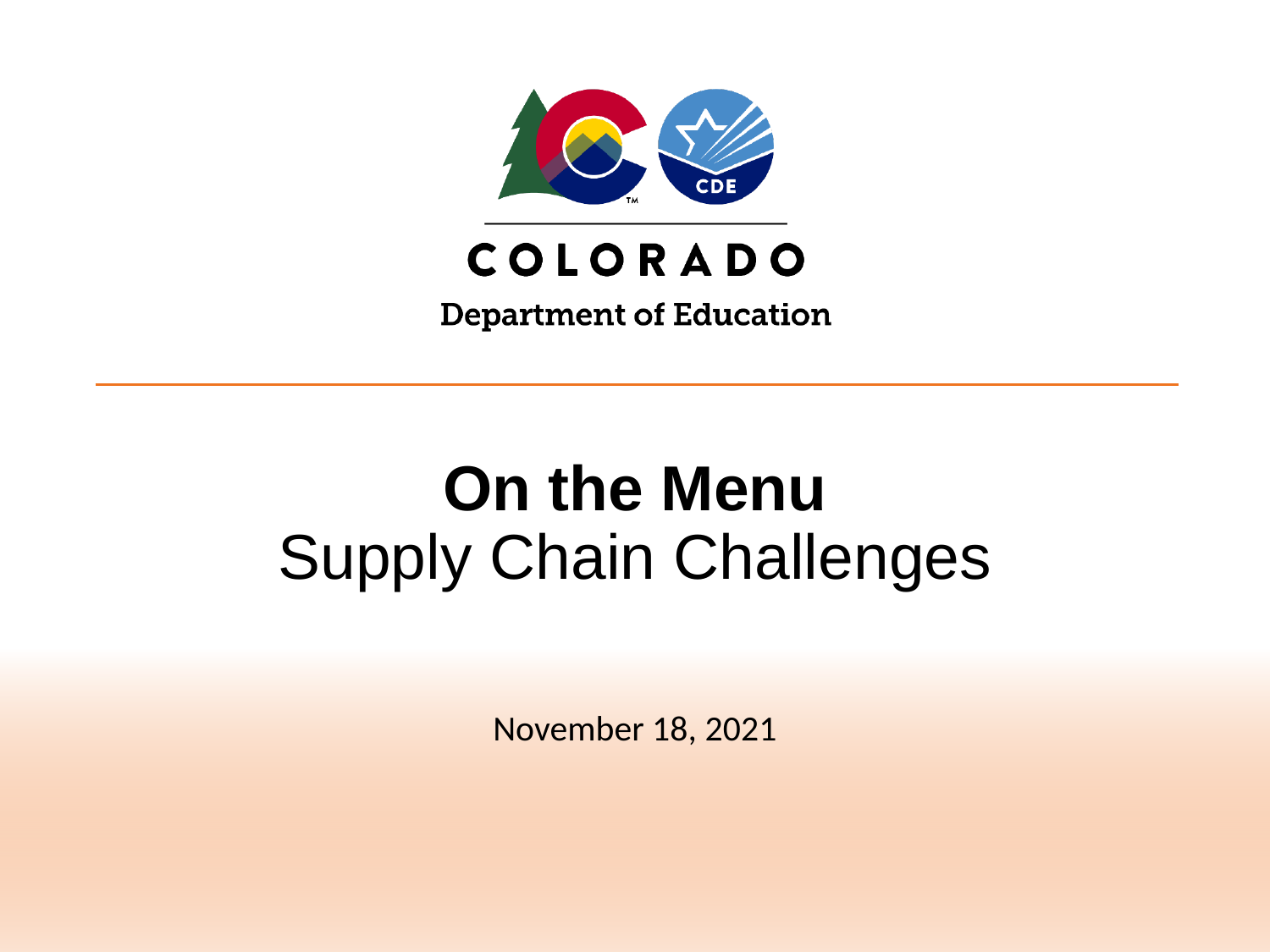

# On the Menu Supply Chain Challenges
November 18, 2021